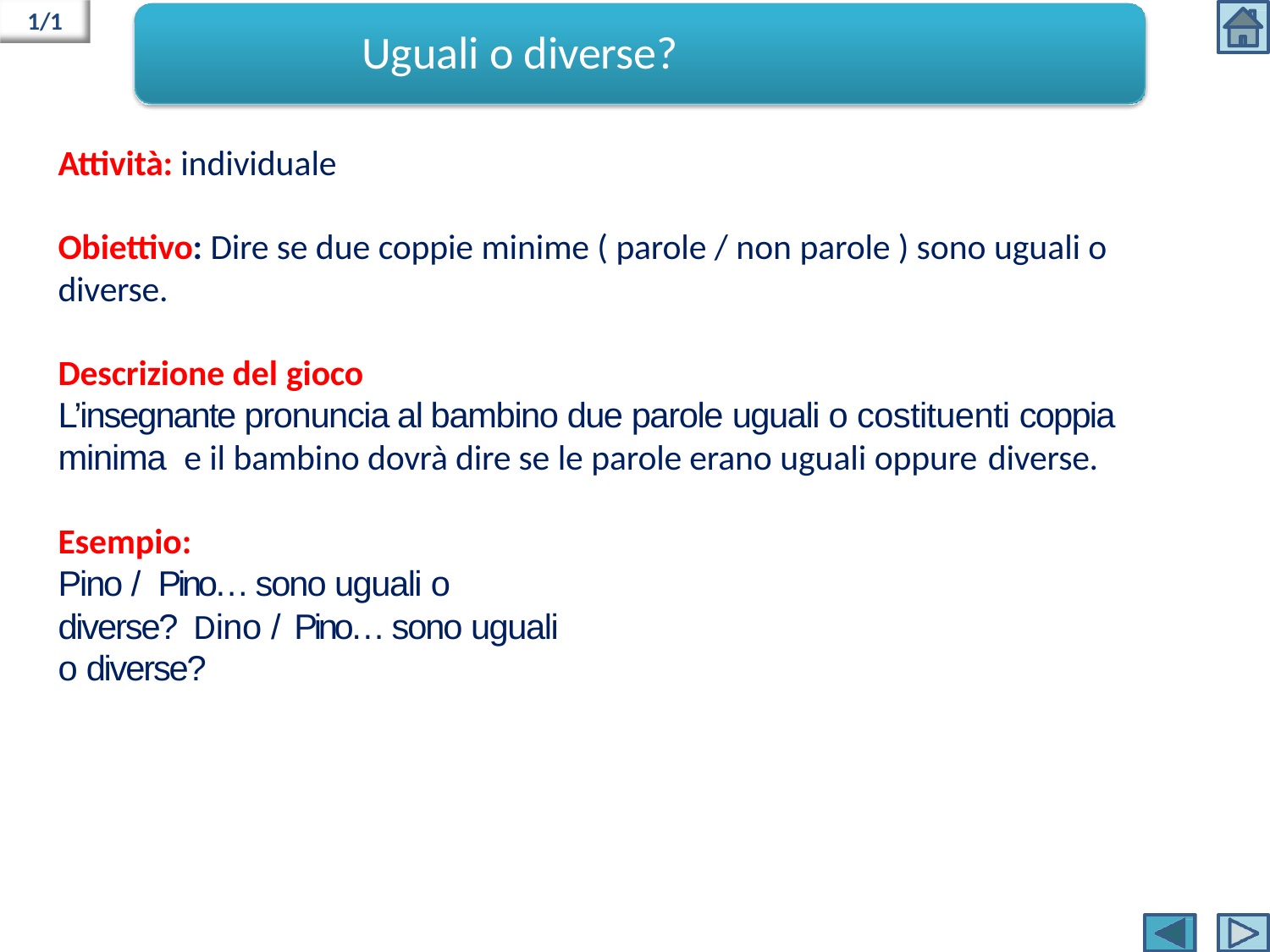

1/1
# Uguali o diverse?
Attività: individuale

Obiettivo: Dire se due coppie minime ( parole / non parole ) sono uguali o  diverse.

Descrizione del gioco
L’insegnante pronuncia al bambino due parole uguali o costituenti coppia minima  e il bambino dovrà dire se le parole erano uguali oppure diverse.

Esempio:
Pino / Pino… sono uguali o diverse?  Dino / Pino… sono uguali o diverse?